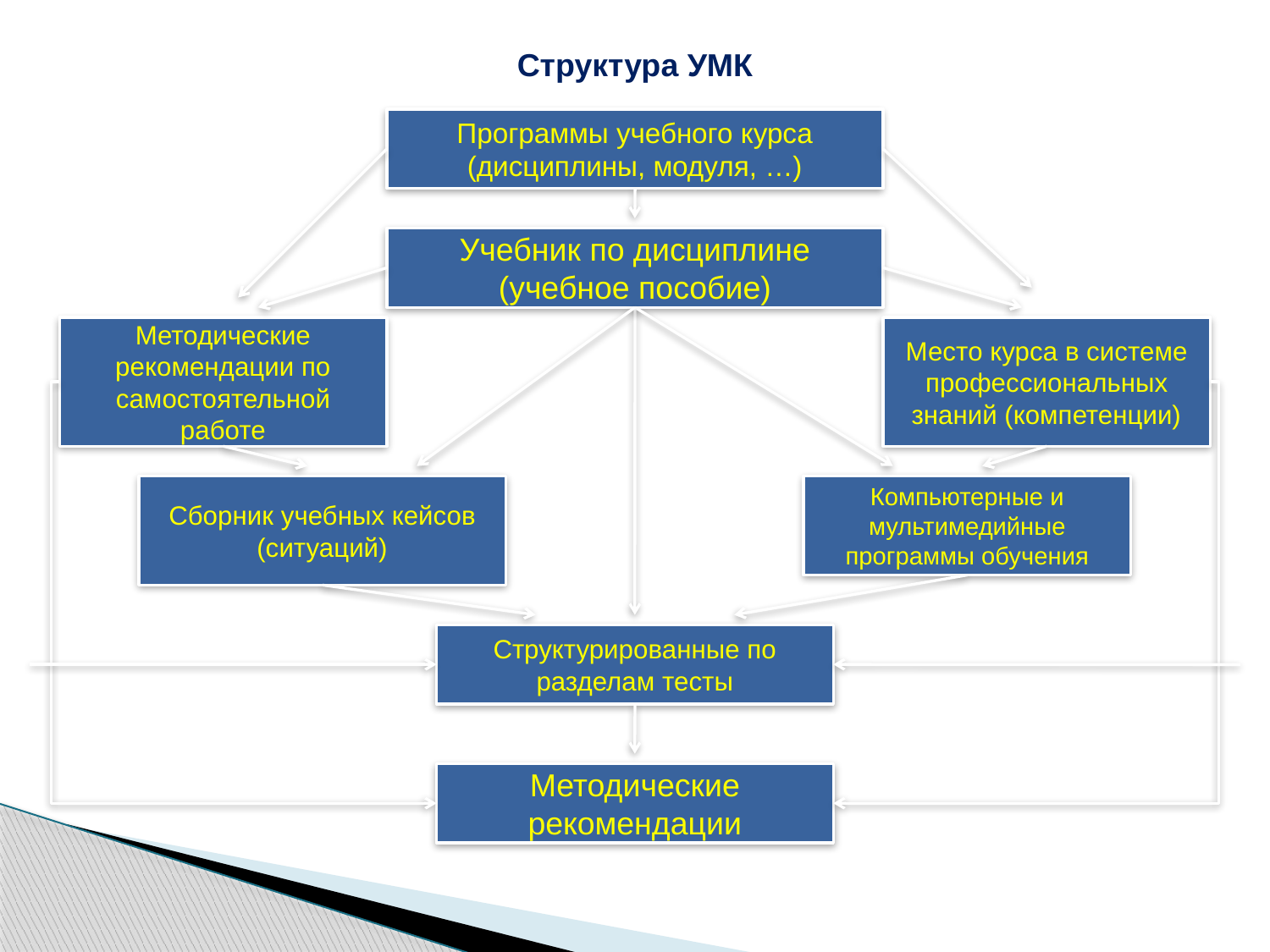

# Структура УМК
Программы учебного курса (дисциплины, модуля, …)
Учебник по дисциплине (учебное пособие)
Методические рекомендации по самостоятельной работе
Место курса в системе профессиональных знаний (компетенции)
Сборник учебных кейсов (ситуаций)
Компьютерные и мультимедийные программы обучения
Структурированные по разделам тесты
Методические рекомендации